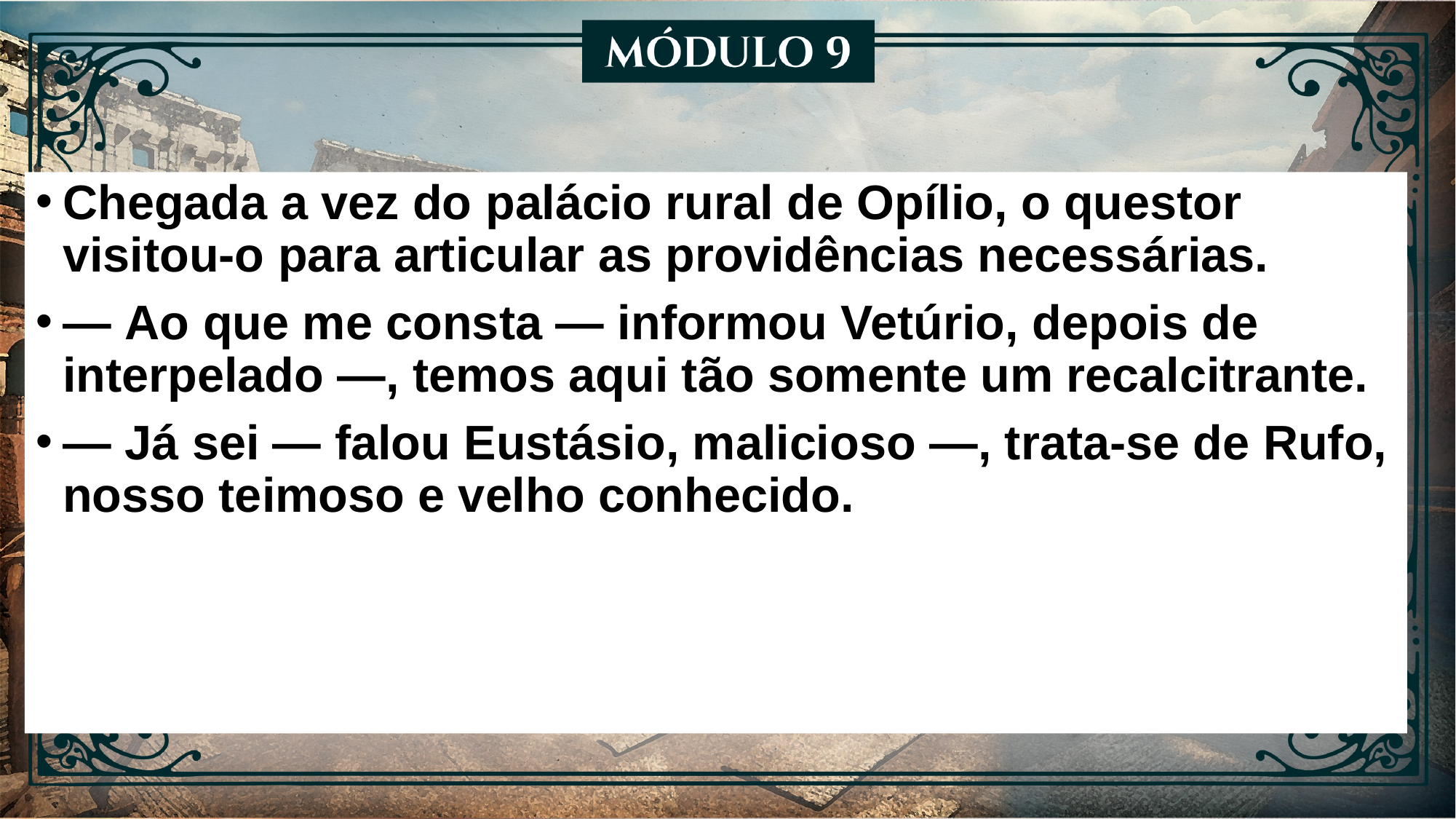

Chegada a vez do palácio rural de Opílio, o questor visitou-o para articular as providências necessárias.
— Ao que me consta — informou Vetúrio, depois de interpelado —, temos aqui tão somente um recalcitrante.
— Já sei — falou Eustásio, malicioso —, trata-se de Rufo, nosso teimoso e velho conhecido.